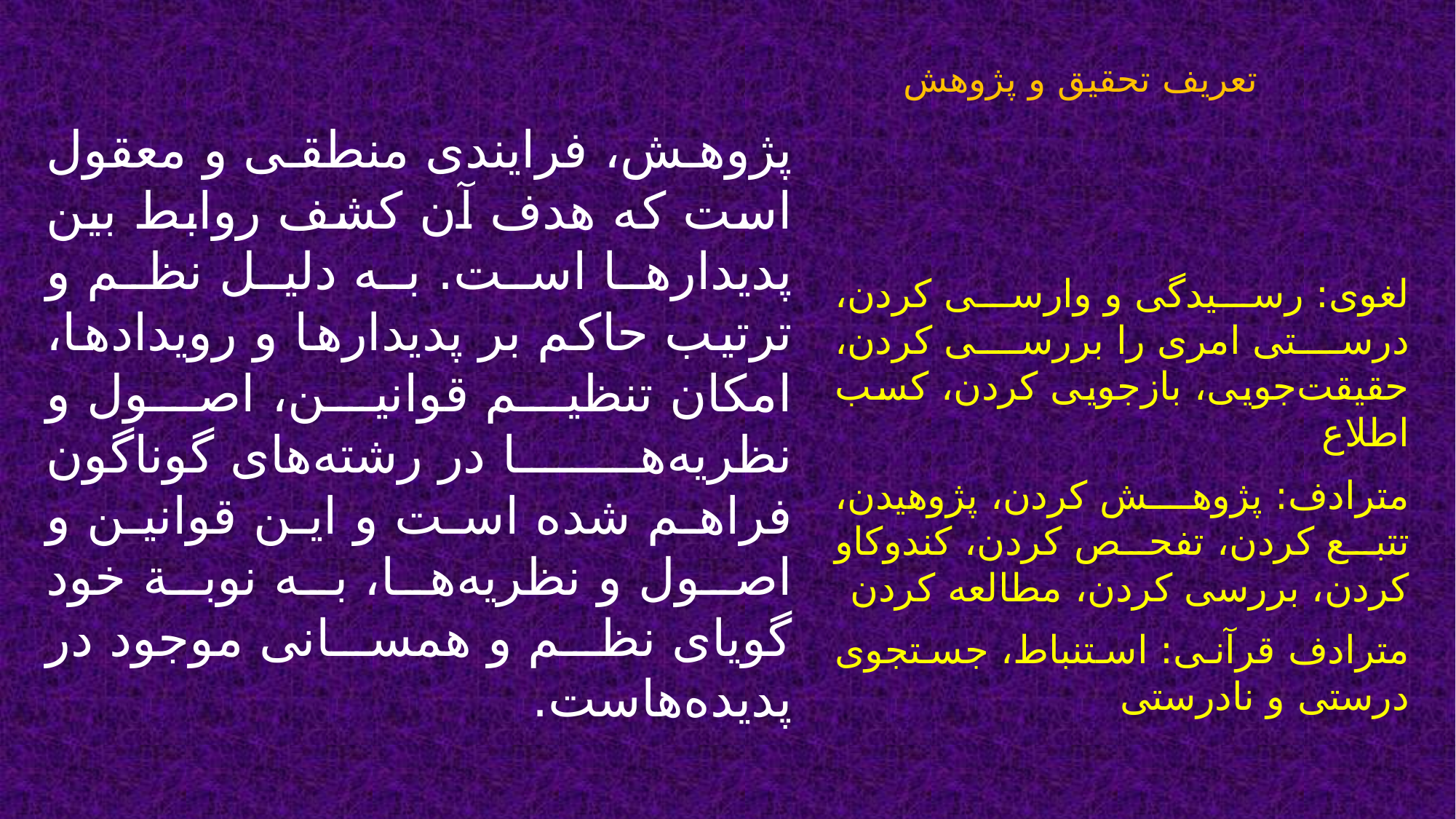

# تعریف تحقیق و پژوهش
پژوهش، فرایندی منطقی و معقول است که هدف آن کشف روابط بین پدیدارها است. به دلیل نظم و ترتیب حاکم بر پدیدارها و رویدادها، امکان تنظیم قوانین، اصول و نظریه‌ها در رشته‌های گوناگون فراهم شده است و این قوانین و اصول و نظریه‌ها، به نوبة خود گویای نظم و همسانی موجود در پدیده‌هاست.
لغوی: رسیدگی و وارسی کردن، درستی امری را بررسی کردن، حقیقت‌جویی، بازجویی کردن، کسب اطلاع
مترادف: پژوهش کردن، پژوهیدن، تتبع کردن، تفحص کردن، کندوکاو کردن، بررسی کردن، مطالعه کردن
مترادف قرآنی: استنباط، جستجوی درستی و نادرستی